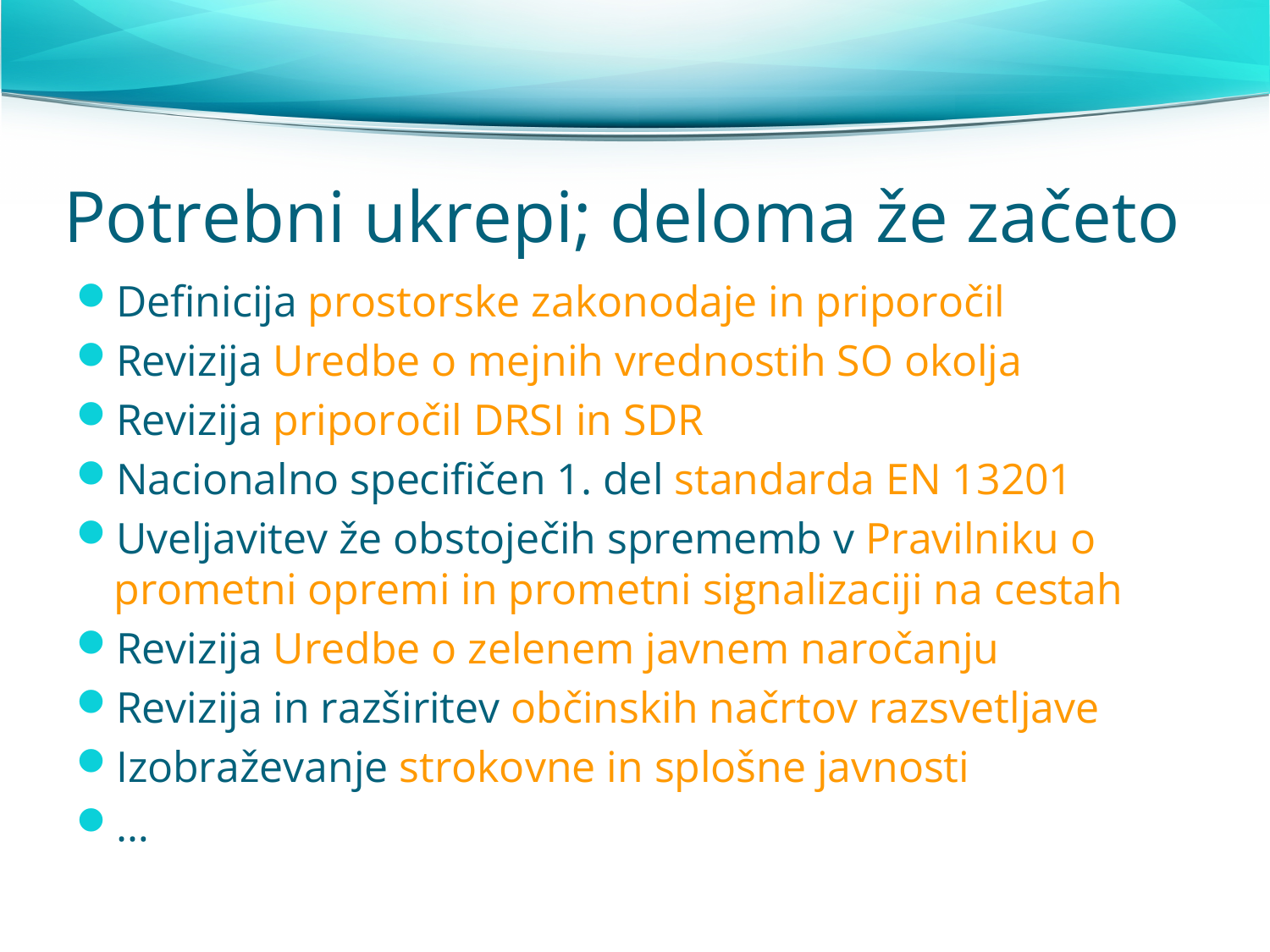

# Potrebni ukrepi; deloma že začeto
Definicija prostorske zakonodaje in priporočil
Revizija Uredbe o mejnih vrednostih SO okolja
Revizija priporočil DRSI in SDR
Nacionalno specifičen 1. del standarda EN 13201
Uveljavitev že obstoječih sprememb v Pravilniku o prometni opremi in prometni signalizaciji na cestah
Revizija Uredbe o zelenem javnem naročanju
Revizija in razširitev občinskih načrtov razsvetljave
Izobraževanje strokovne in splošne javnosti
…